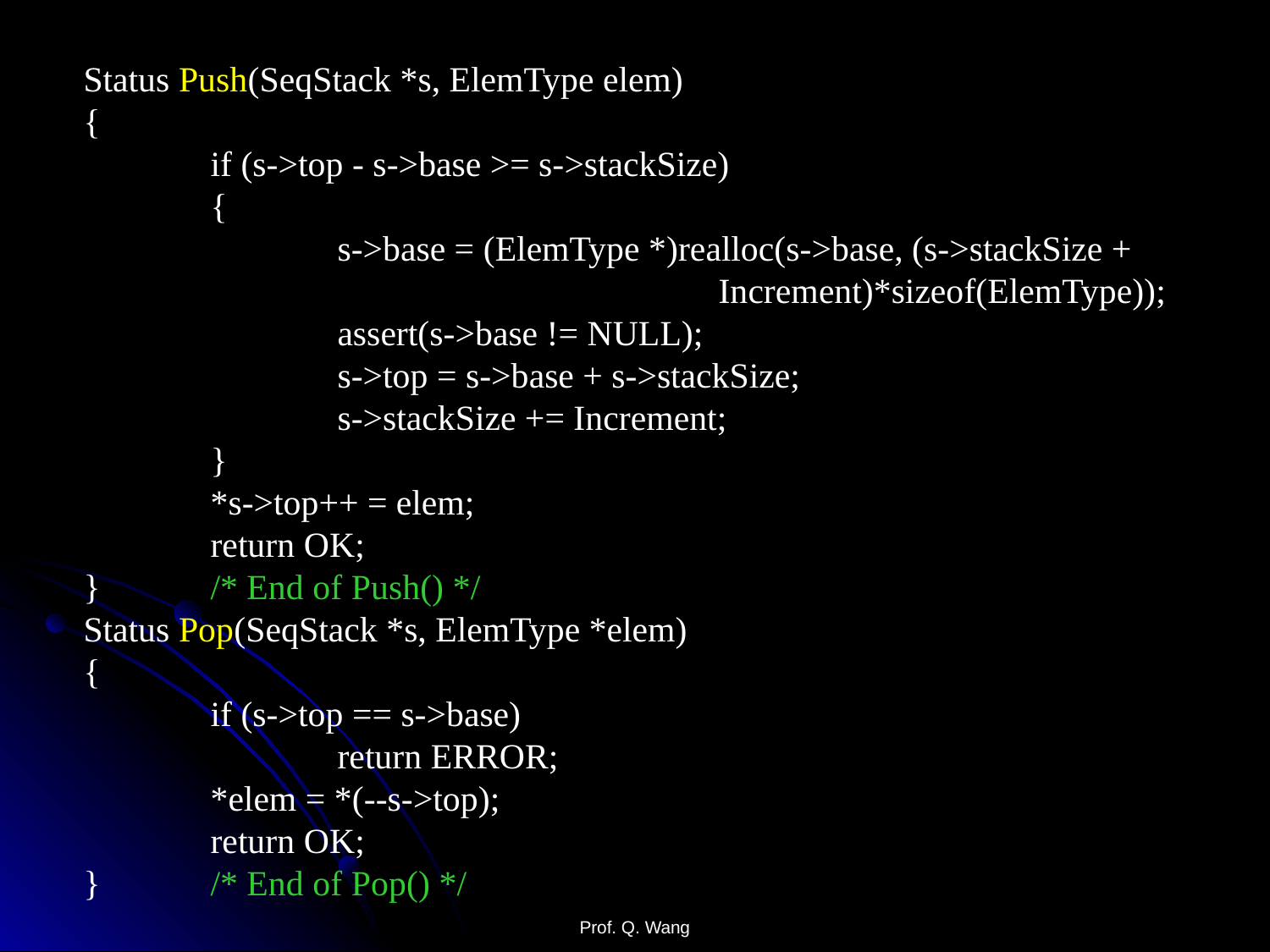

Status Push(SeqStack *s, ElemType elem)
{
	if (s->top - s->base >= s->stackSize)
	{
		s->base = (ElemType *)realloc(s->base, (s->stackSize +
					Increment)*sizeof(ElemType));
		assert(s->base != NULL);
		s->top = s->base + s->stackSize;
		s->stackSize += Increment;
	}
	*s->top++ = elem;
	return OK;
}	/* End of Push() */
Status Pop(SeqStack *s, ElemType *elem)
{
	if (s->top == s->base)
		return ERROR;
	*elem = *(--s->top);
	return OK;
}	/* End of Pop() */

Prof. Q. Wang